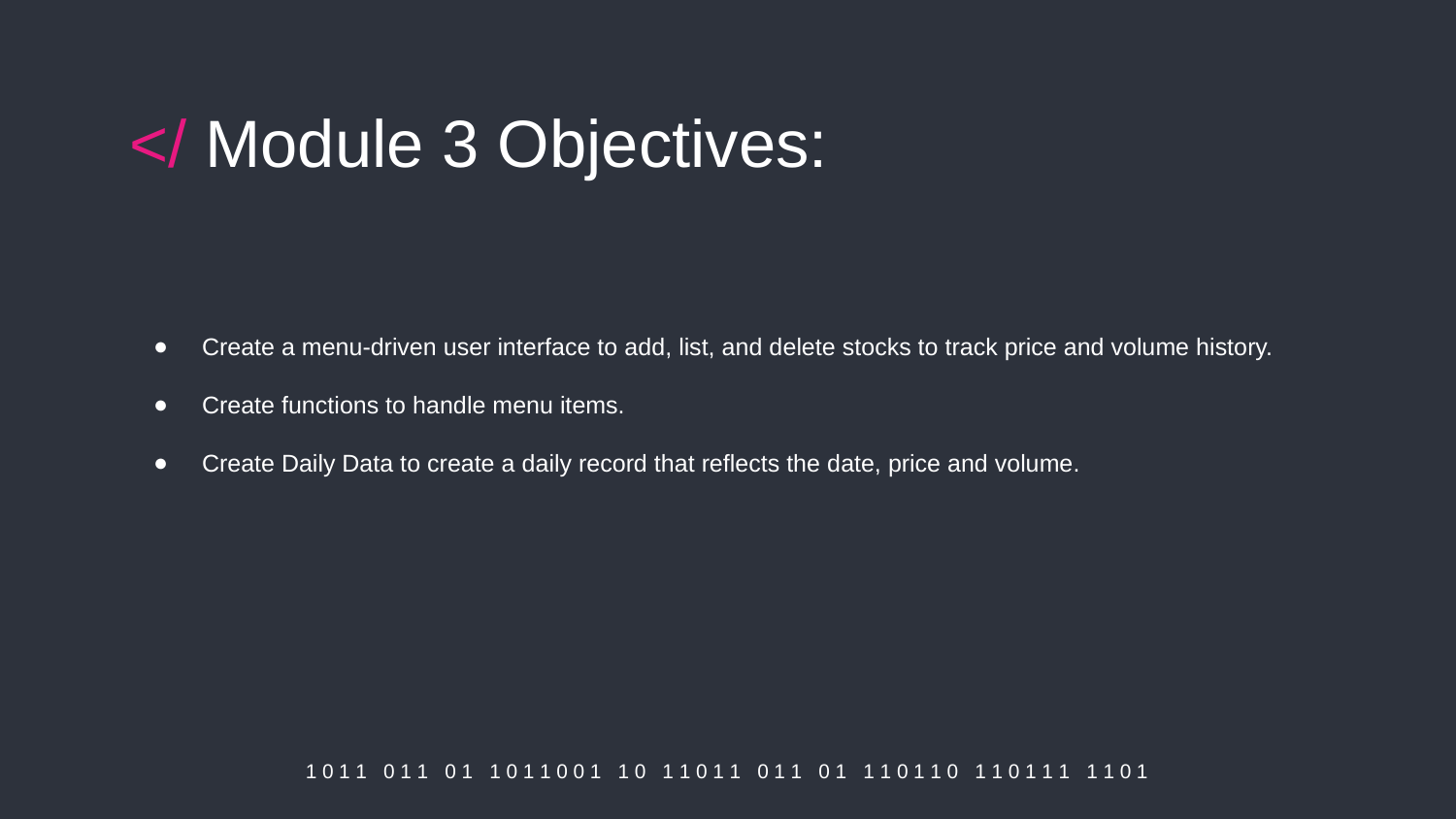

# </ Module 3 Objectives:
Create a menu-driven user interface to add, list, and delete stocks to track price and volume history.
Create functions to handle menu items.
Create Daily Data to create a daily record that reflects the date, price and volume.